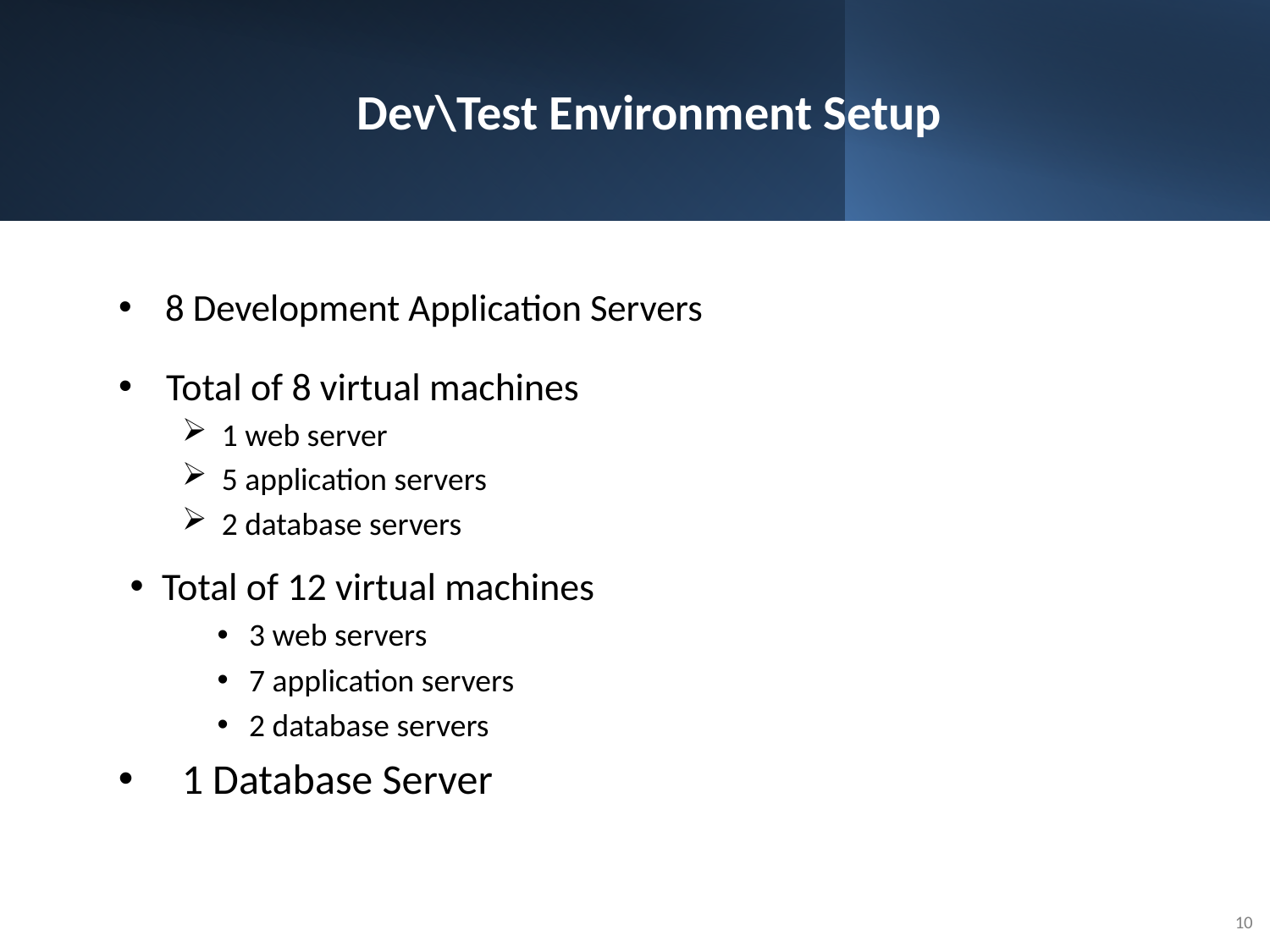

# Dev\Test Environment Setup

8 Development Application Servers

Total of 8 virtual machines
1 web server
5 application servers
2 database servers
Total of 12 virtual machines
3 web servers
7 application servers
2 database servers
1 Database Server
10